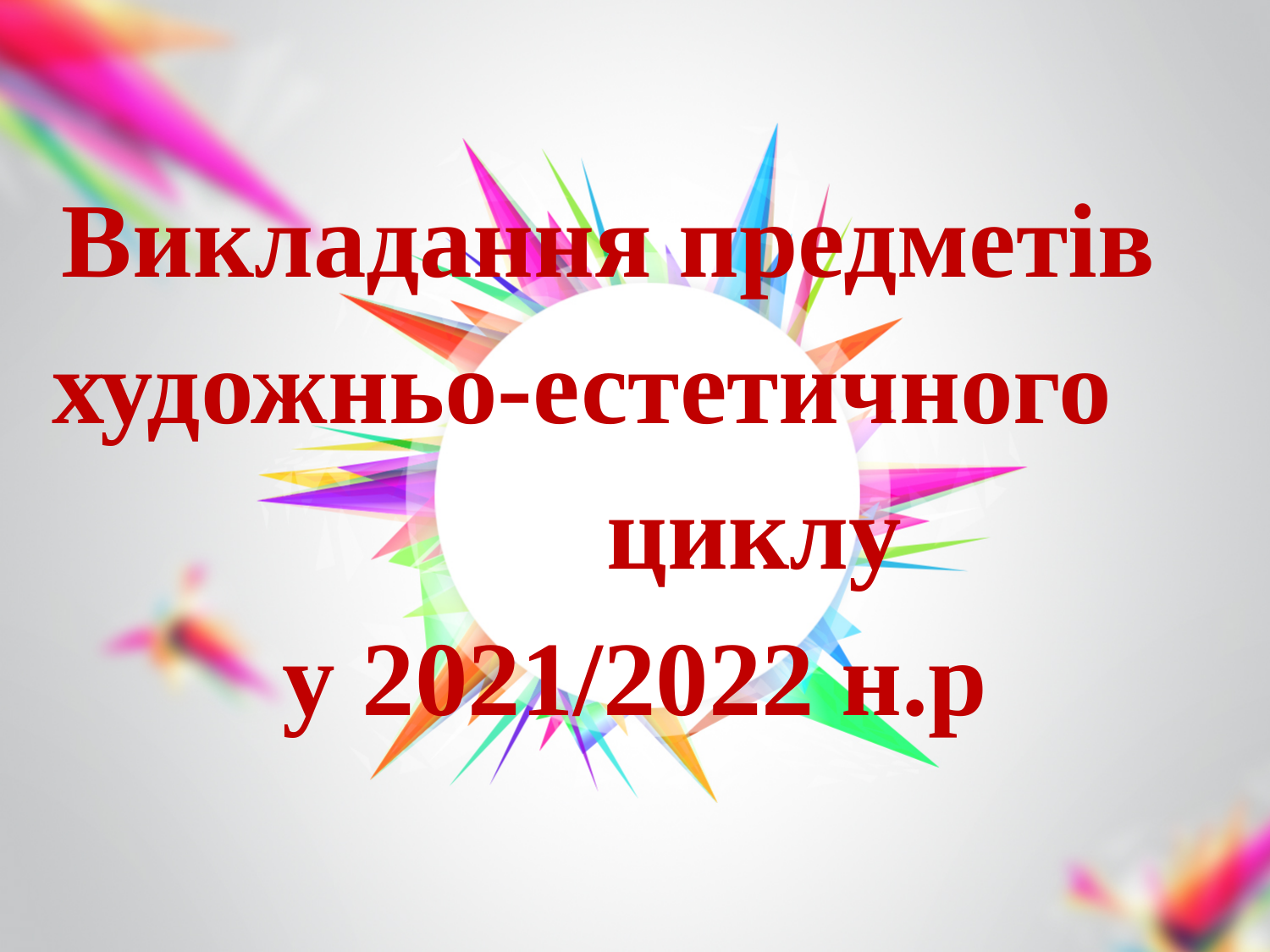

Викладання предметів   художньо-естетичного              циклу
у 2021/2022 н.р